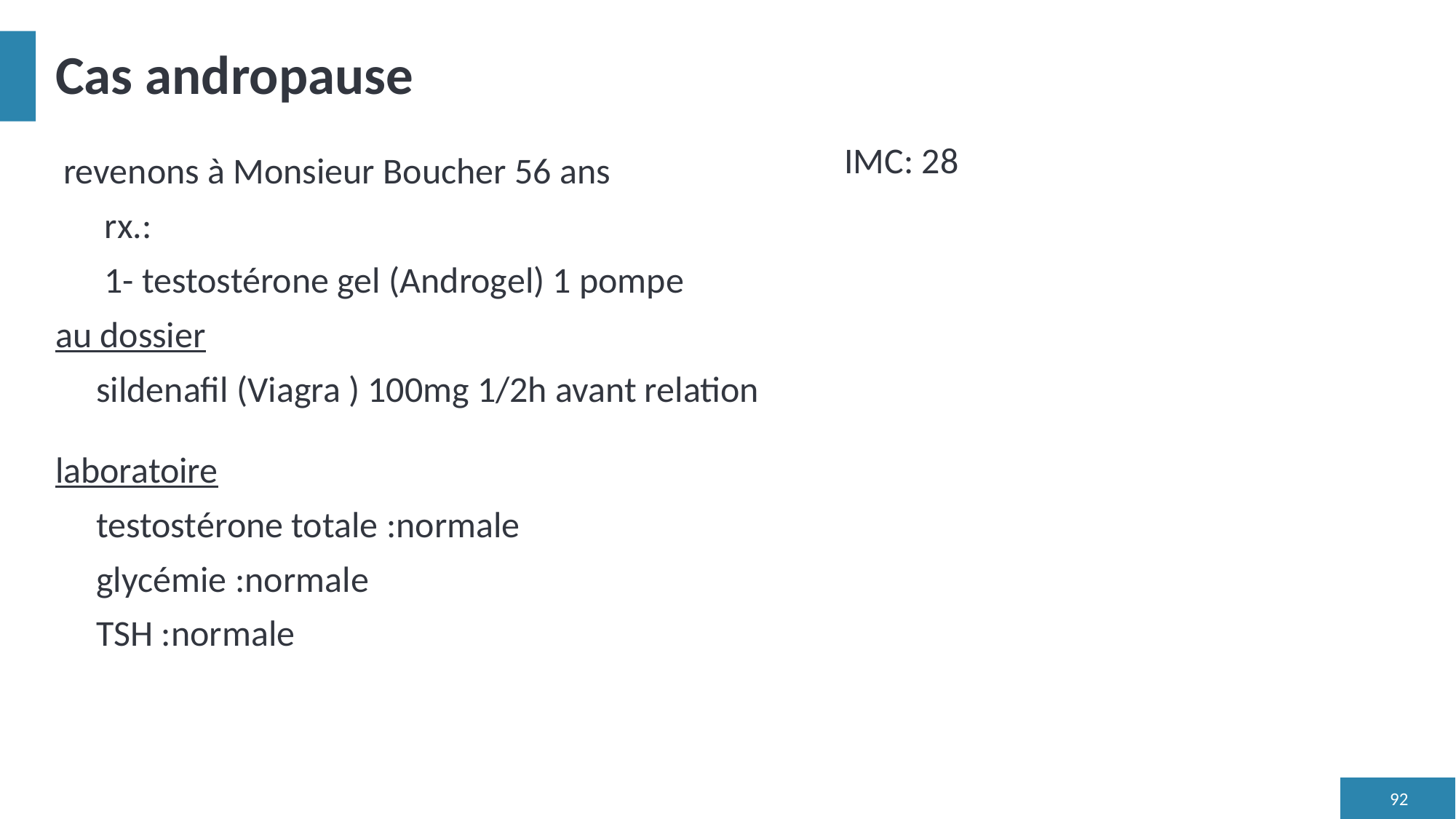

# Cas andropause
 IMC: 28

 revenons à Monsieur Boucher 56 ans
      rx.:
      1- testostérone gel (Androgel) 1 pompe
au dossier
     sildenafil (Viagra ) 100mg 1/2h avant relation

laboratoire
     testostérone totale :normale
     glycémie :normale
     TSH :normale

92